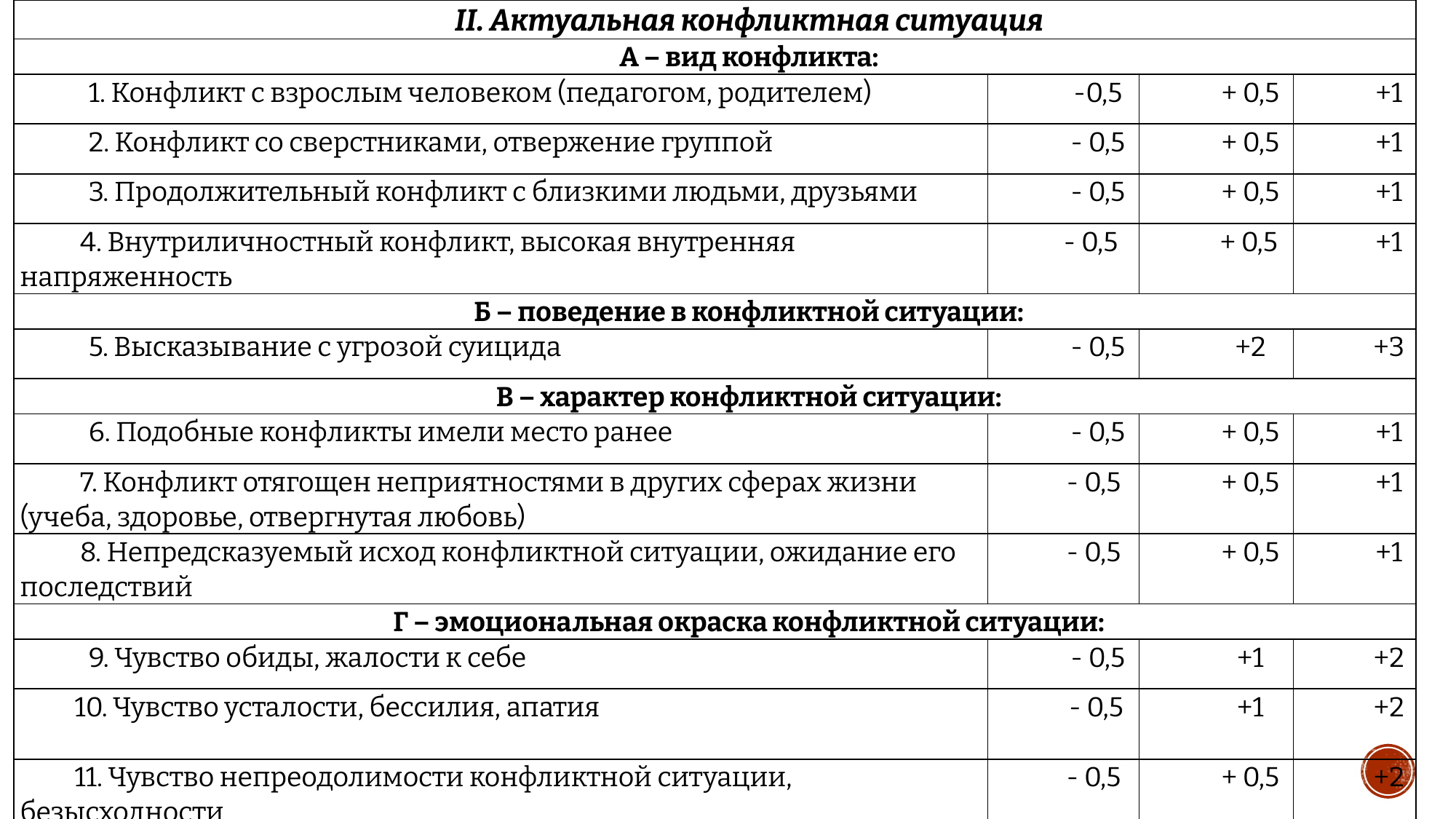

| II. Актуальная конфликтная ситуация |  |  |  |
| --- | --- | --- | --- |
| А – вид конфликта: |  |  |  |
| 1. Конфликт с взрослым человеком (педагогом, родителем) | -0,5 | + 0,5 | +1 |
| 2. Конфликт со сверстниками, отвержение группой | - 0,5 | + 0,5 | +1 |
| 3. Продолжительный конфликт с близкими людьми, друзьями | - 0,5 | + 0,5 | +1 |
| 4. Внутриличностный конфликт, высокая внутренняя напряженность | - 0,5 | + 0,5 | +1 |
| Б – поведение в конфликтной ситуации: |  |  |  |
| 5. Высказывание с угрозой суицида | - 0,5 | +2 | +3 |
| В – характер конфликтной ситуации: |  |  |  |
| 6. Подобные конфликты имели место ранее | - 0,5 | + 0,5 | +1 |
| 7. Конфликт отягощен неприятностями в других сферах жизни (учеба, здоровье, отвергнутая любовь) | - 0,5 | + 0,5 | +1 |
| 8. Непредсказуемый исход конфликтной ситуации, ожидание его последствий | - 0,5 | + 0,5 | +1 |
| Г – эмоциональная окраска конфликтной ситуации: |  |  |  |
| 9. Чувство обиды, жалости к себе | - 0,5 | +1 | +2 |
| 10. Чувство усталости, бессилия, апатия | - 0,5 | +1 | +2 |
| 11. Чувство непреодолимости конфликтной ситуации, безысходности | - 0,5 | + 0,5 | +2 |